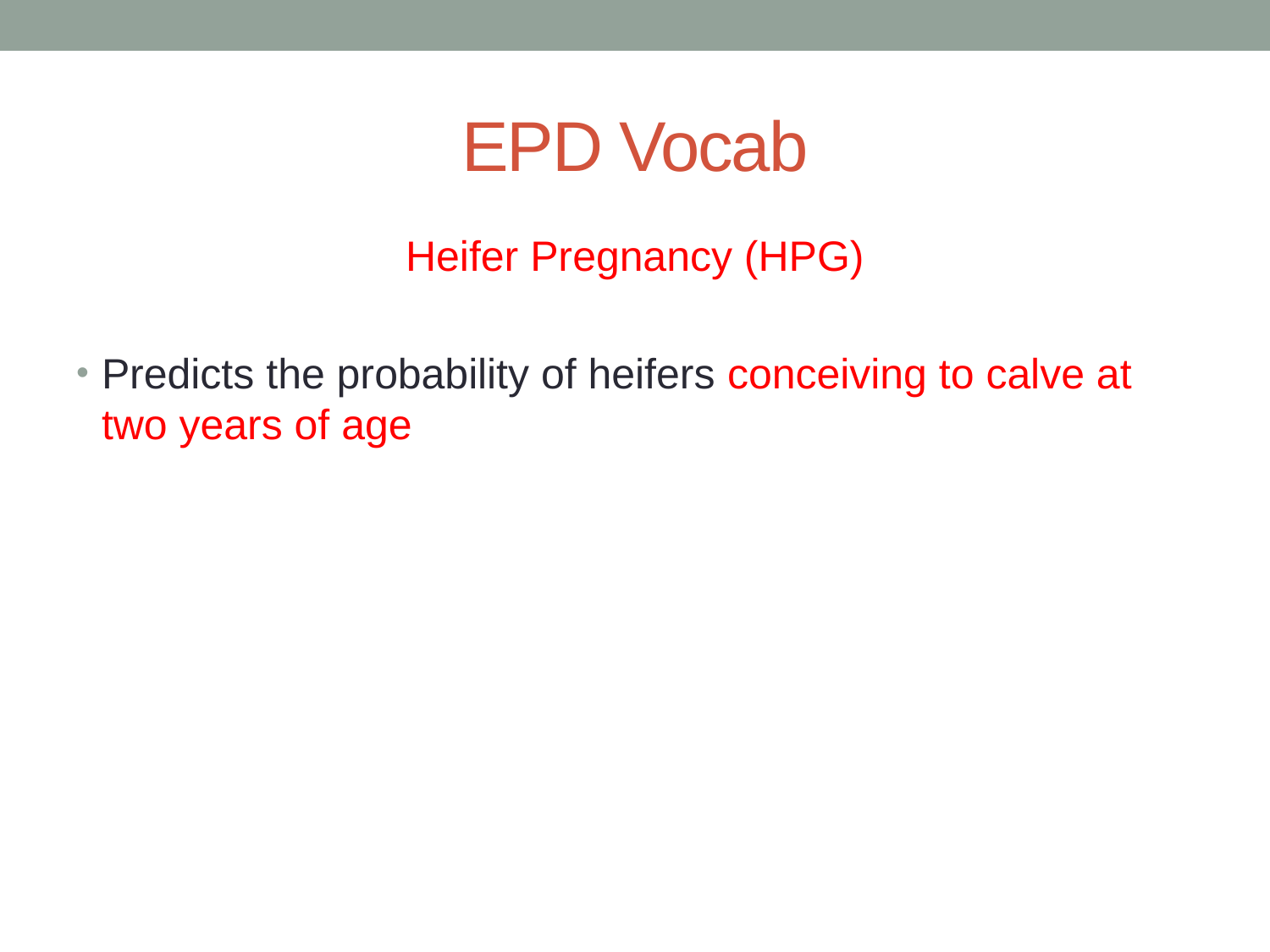

# EPD Vocab
Heifer Pregnancy (HPG)

Predicts the probability of heifers conceiving to calve at two years of age